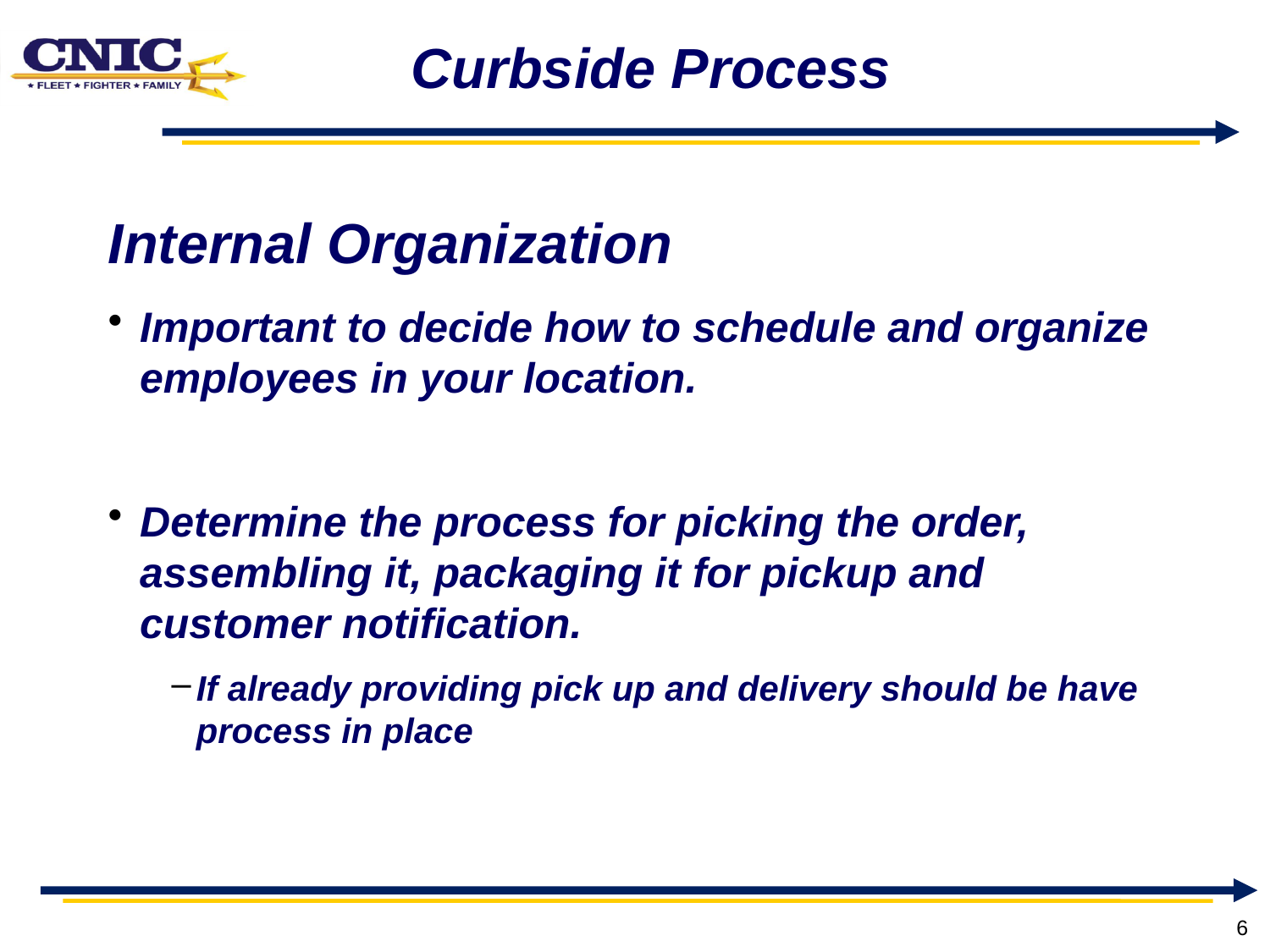

# Curbside Process
Internal Organization
Important to decide how to schedule and organize employees in your location.

Determine the process for picking the order, assembling it, packaging it for pickup and customer notification.
If already providing pick up and delivery should be have process in place

6